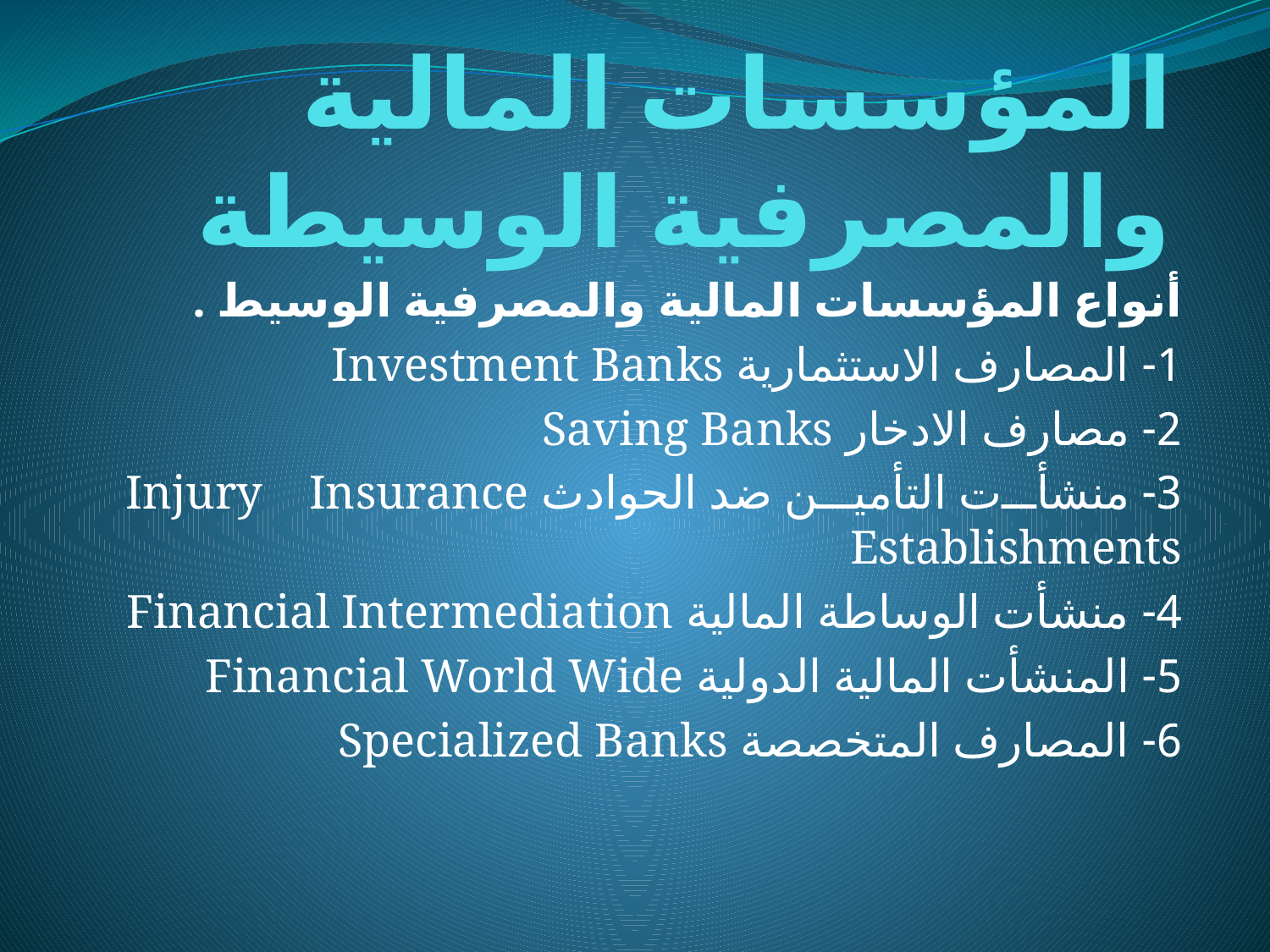

# المؤسسات المالية والمصرفية الوسيطة
أنواع المؤسسات المالية والمصرفية الوسيط .
1- المصارف الاستثمارية Investment Banks
2- مصارف الادخار Saving Banks
3- منشأت التأمين ضد الحوادث Injury Insurance Establishments
4- منشأت الوساطة المالية Financial Intermediation
5- المنشأت المالية الدولية Financial World Wide
6- المصارف المتخصصة Specialized Banks